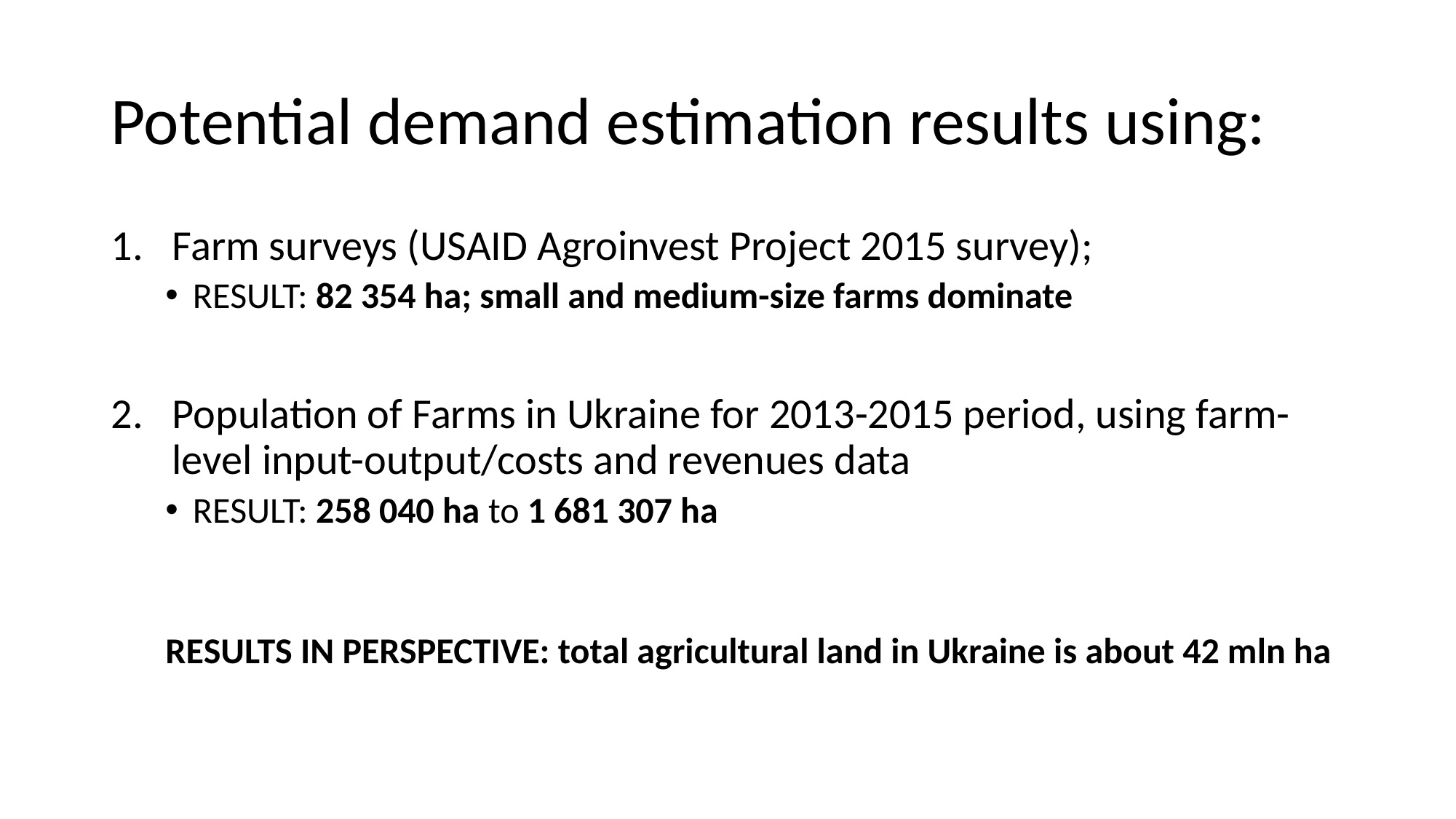

# Potential demand estimation results using:
Farm surveys (USAID Agroinvest Project 2015 survey);
RESULT: 82 354 ha; small and medium-size farms dominate

Population of Farms in Ukraine for 2013-2015 period, using farm-level input-output/costs and revenues data
RESULT: 258 040 ha to 1 681 307 ha

RESULTS IN PERSPECTIVE: total agricultural land in Ukraine is about 42 mln ha